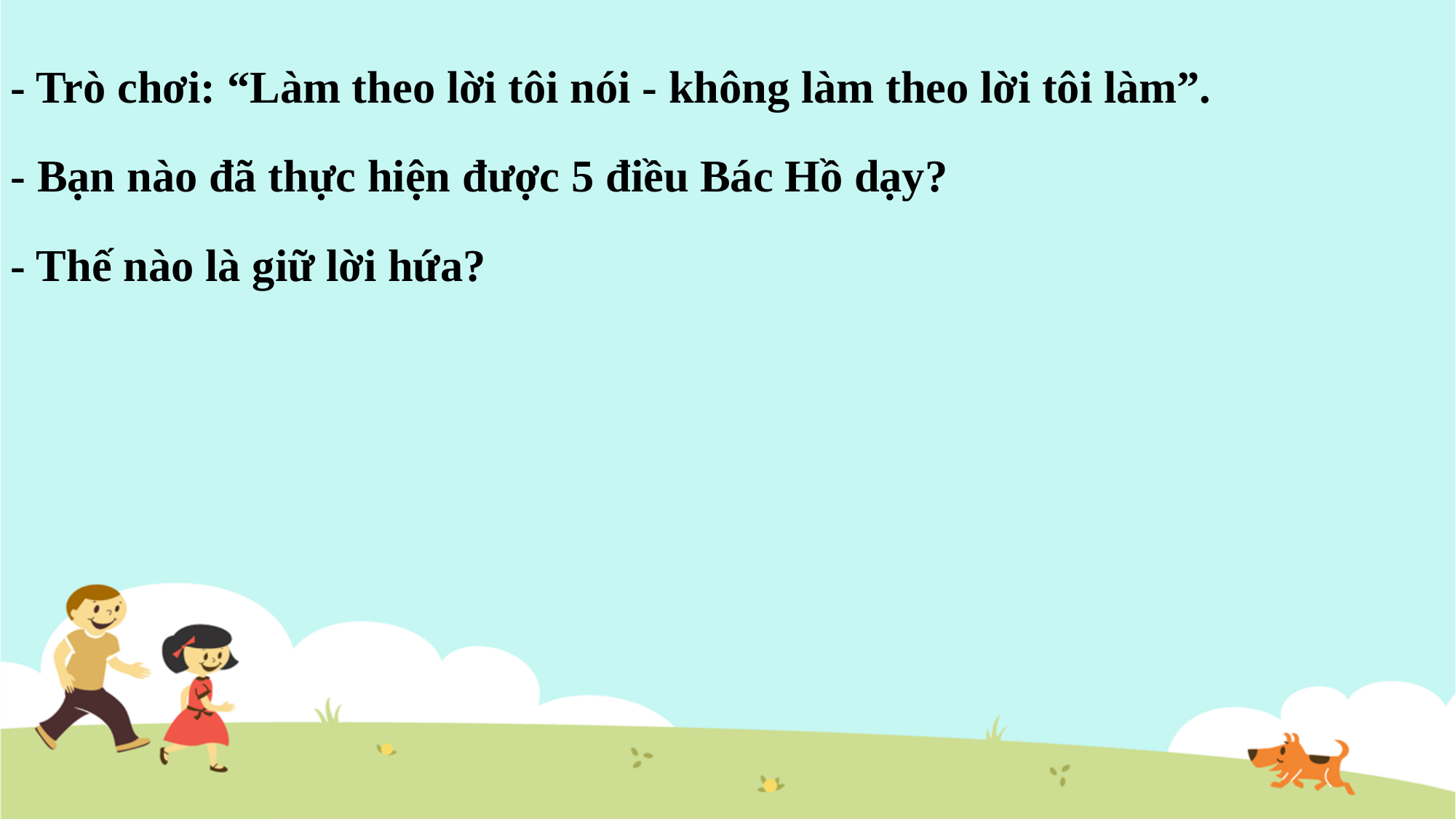

- Trò chơi: “Làm theo lời tôi nói - không làm theo lời tôi làm”.
- Bạn nào đã thực hiện được 5 điều Bác Hồ dạy?
- Thế nào là giữ lời hứa?